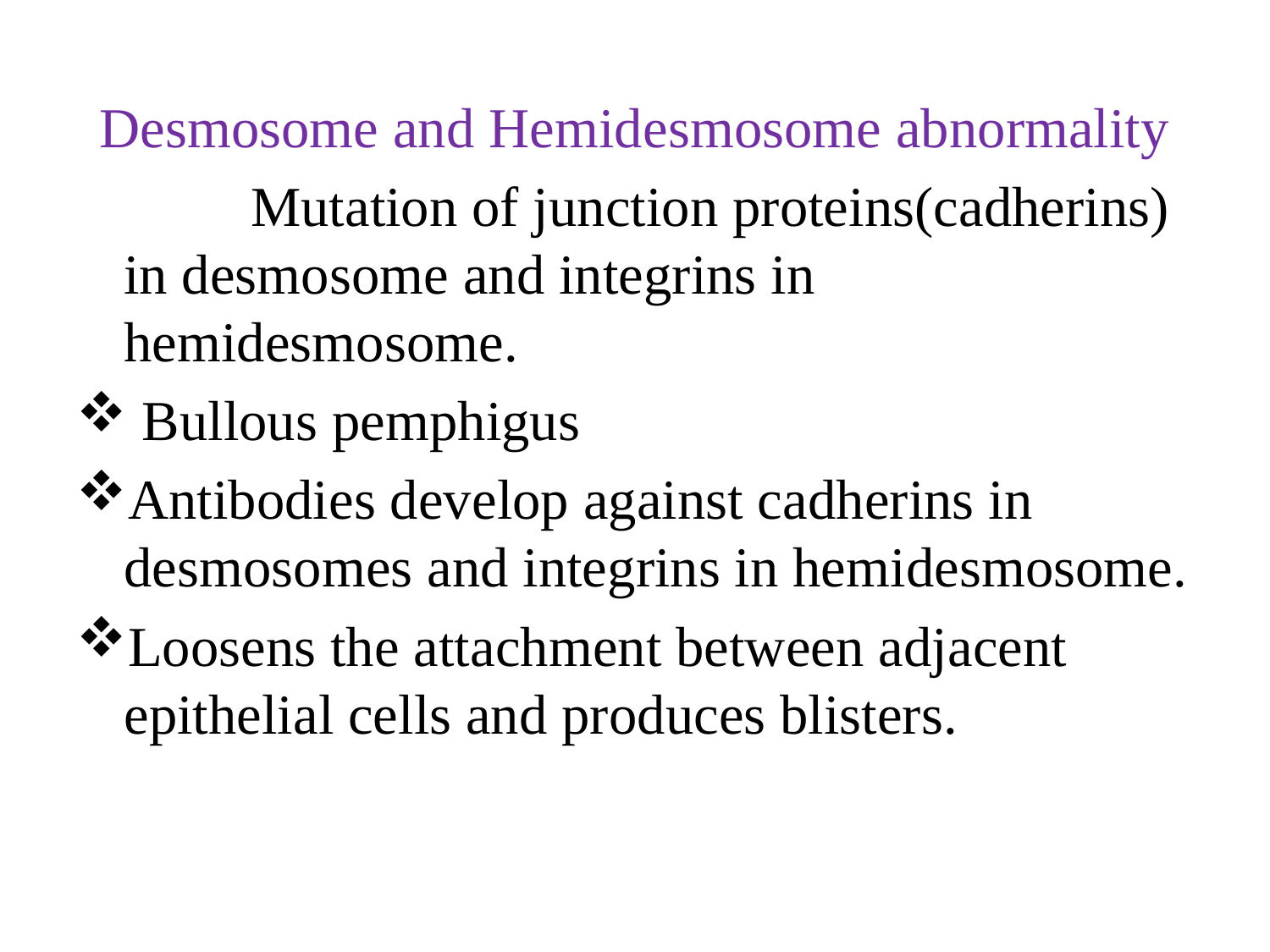

Desmosome and Hemidesmosome abnormality
		Mutation of junction proteins(cadherins) in desmosome and integrins in hemidesmosome.
 Bullous pemphigus
Antibodies develop against cadherins in desmosomes and integrins in hemidesmosome.
Loosens the attachment between adjacent epithelial cells and produces blisters.